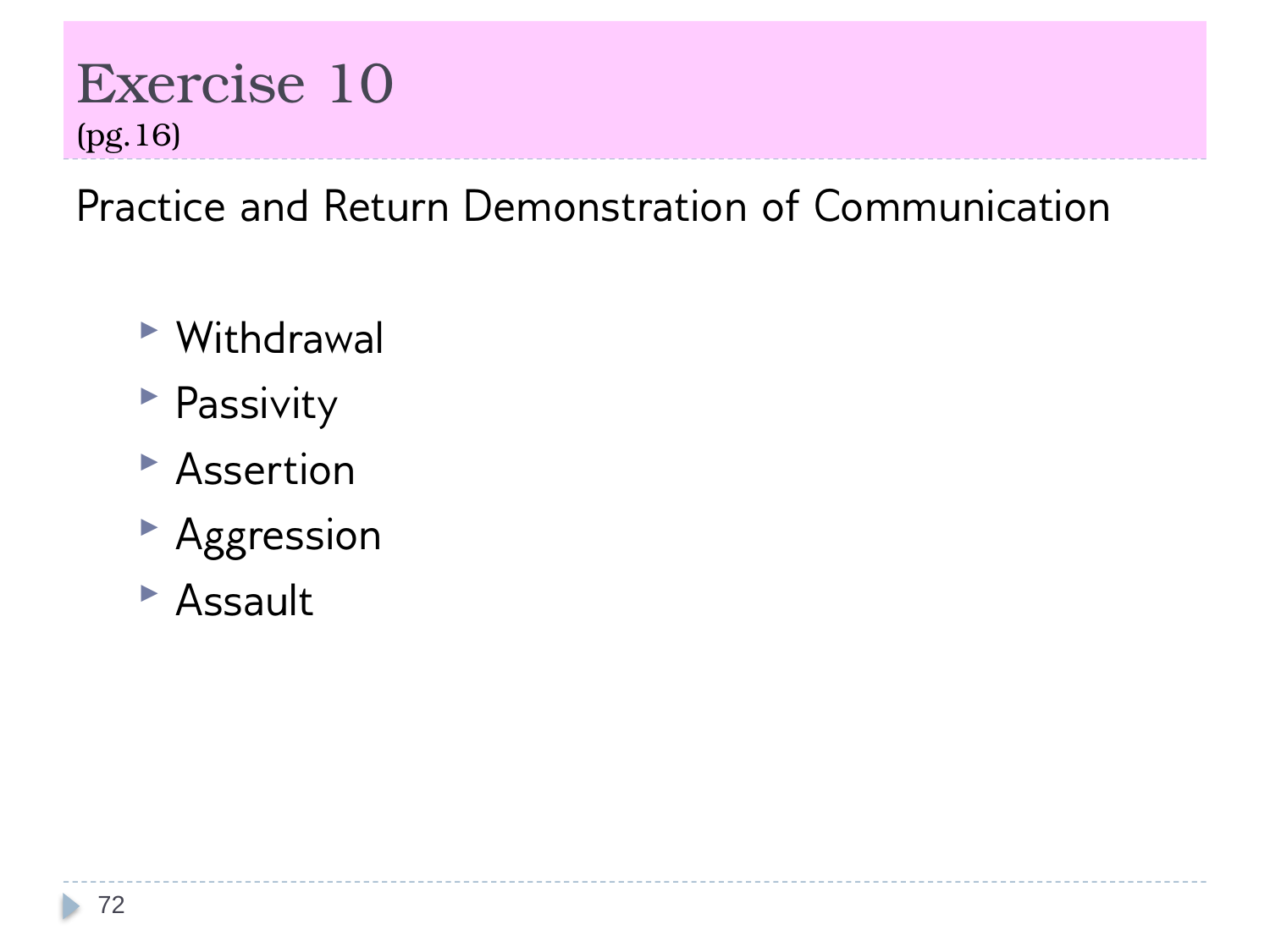

# Exercise 10 (pg.16)
Practice and Return Demonstration of Communication

Withdrawal
Passivity
Assertion
Aggression
Assault

72